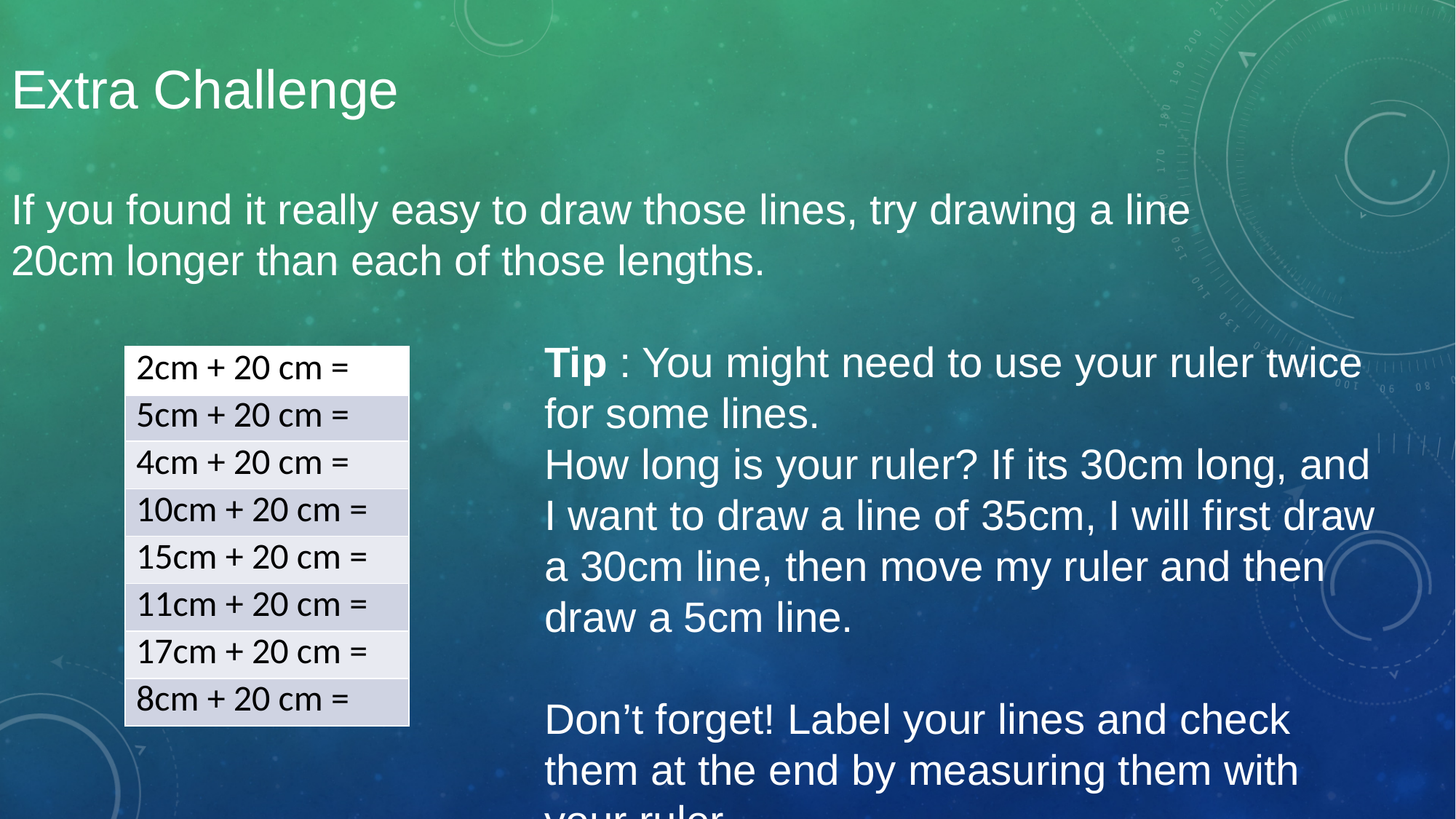

# Extra Challenge
If you found it really easy to draw those lines, try drawing a line 20cm longer than each of those lengths.
Tip : You might need to use your ruler twice for some lines.
How long is your ruler? If its 30cm long, and I want to draw a line of 35cm, I will first draw a 30cm line, then move my ruler and then draw a 5cm line.

Don’t forget! Label your lines and check them at the end by measuring them with your ruler.

| 2cm + 20 cm = |
| --- |
| 5cm + 20 cm = |
| 4cm + 20 cm = |
| 10cm + 20 cm = |
| 15cm + 20 cm = |
| 11cm + 20 cm = |
| 17cm + 20 cm = |
| 8cm + 20 cm = |